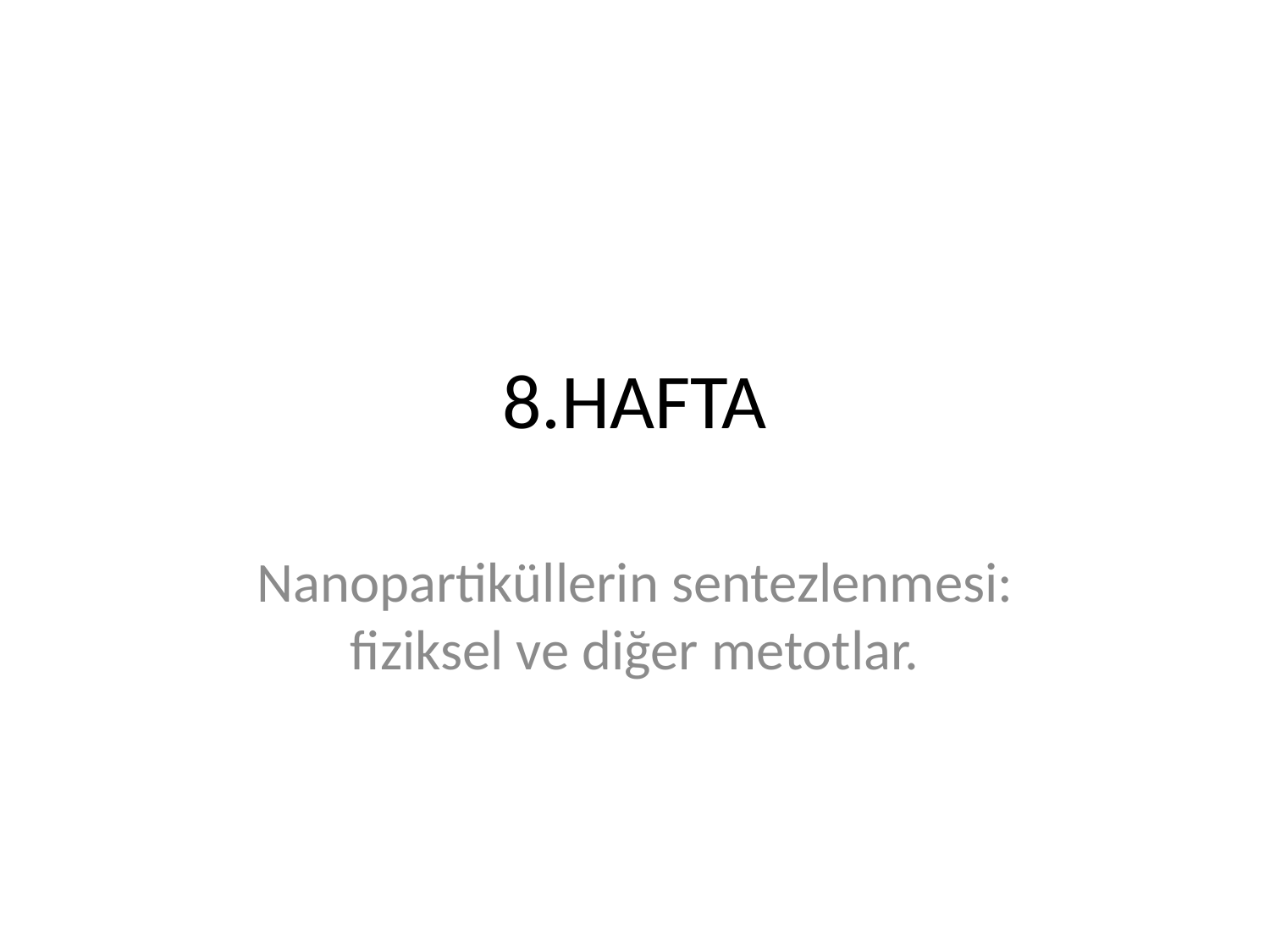

# 8.HAFTA
Nanopartiküllerin sentezlenmesi: fiziksel ve diğer metotlar.